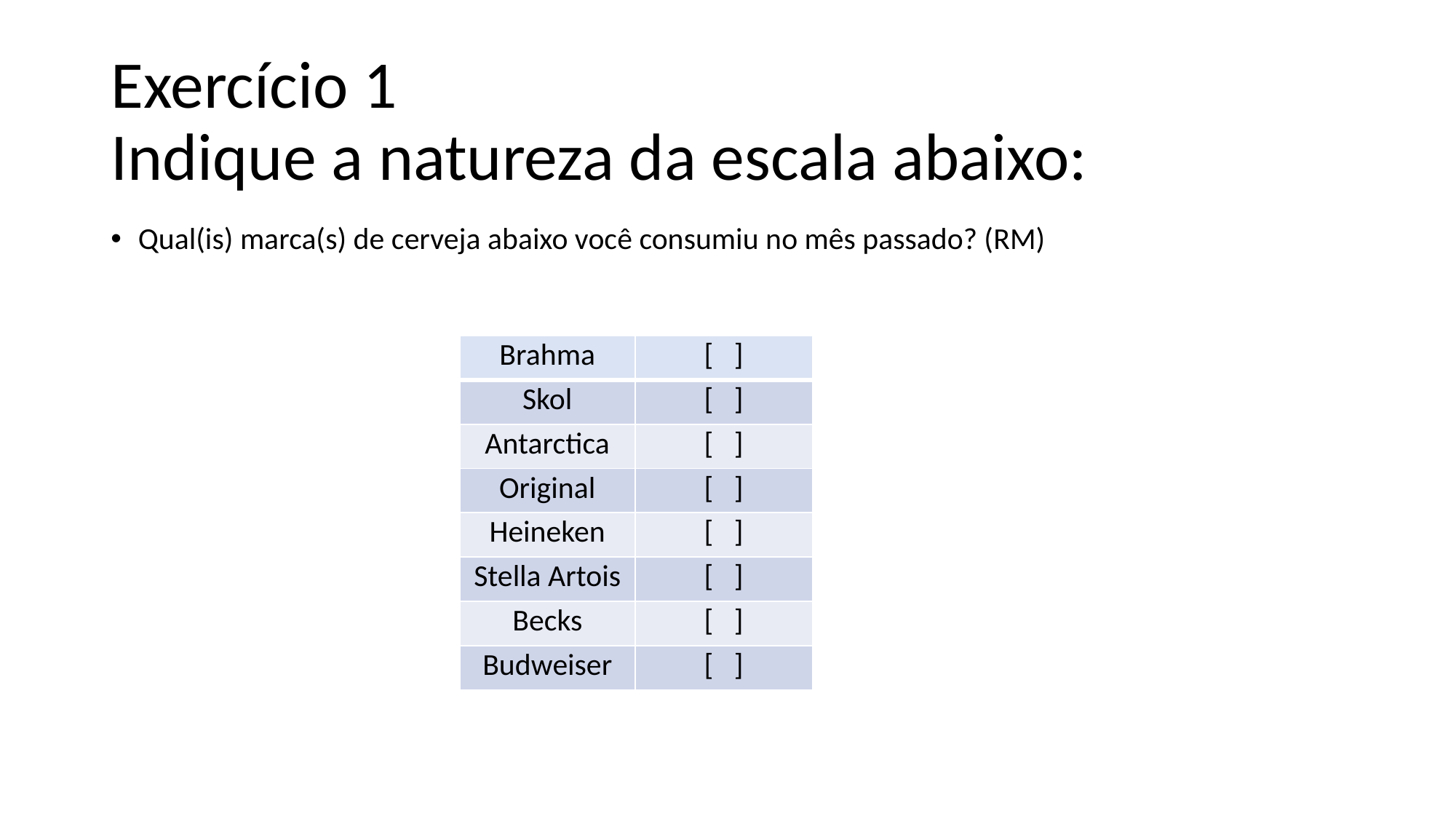

# Exercício 1 Indique a natureza da escala abaixo:
Qual(is) marca(s) de cerveja abaixo você consumiu no mês passado? (RM)

| Brahma | [ ] |
| --- | --- |
| Skol | [ ] |
| Antarctica | [ ] |
| Original | [ ] |
| Heineken | [ ] |
| Stella Artois | [ ] |
| Becks | [ ] |
| Budweiser | [ ] |